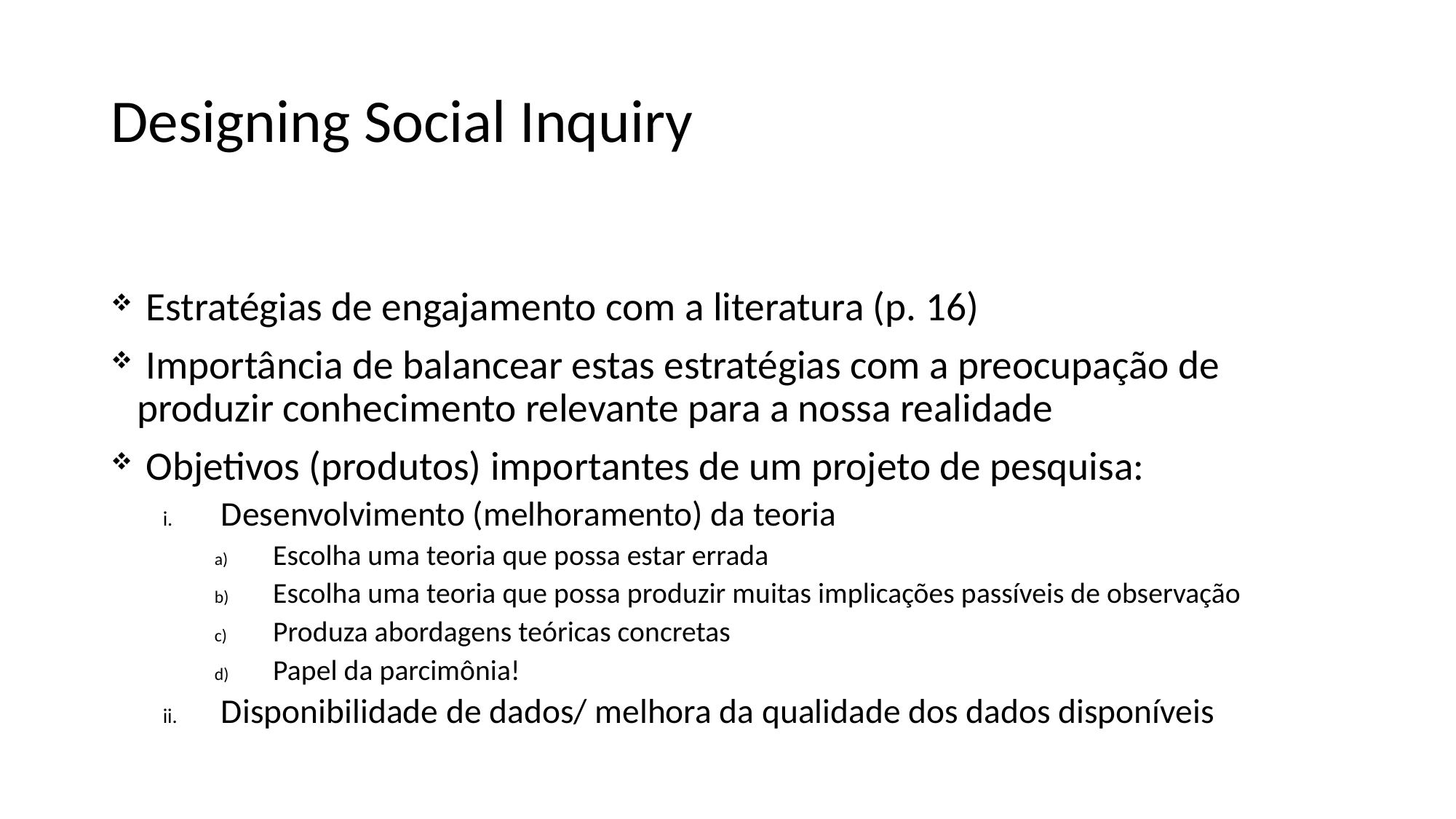

# Designing Social Inquiry

 Estratégias de engajamento com a literatura (p. 16)
 Importância de balancear estas estratégias com a preocupação de produzir conhecimento relevante para a nossa realidade
 Objetivos (produtos) importantes de um projeto de pesquisa:
Desenvolvimento (melhoramento) da teoria
Escolha uma teoria que possa estar errada
Escolha uma teoria que possa produzir muitas implicações passíveis de observação
Produza abordagens teóricas concretas
Papel da parcimônia!
Disponibilidade de dados/ melhora da qualidade dos dados disponíveis